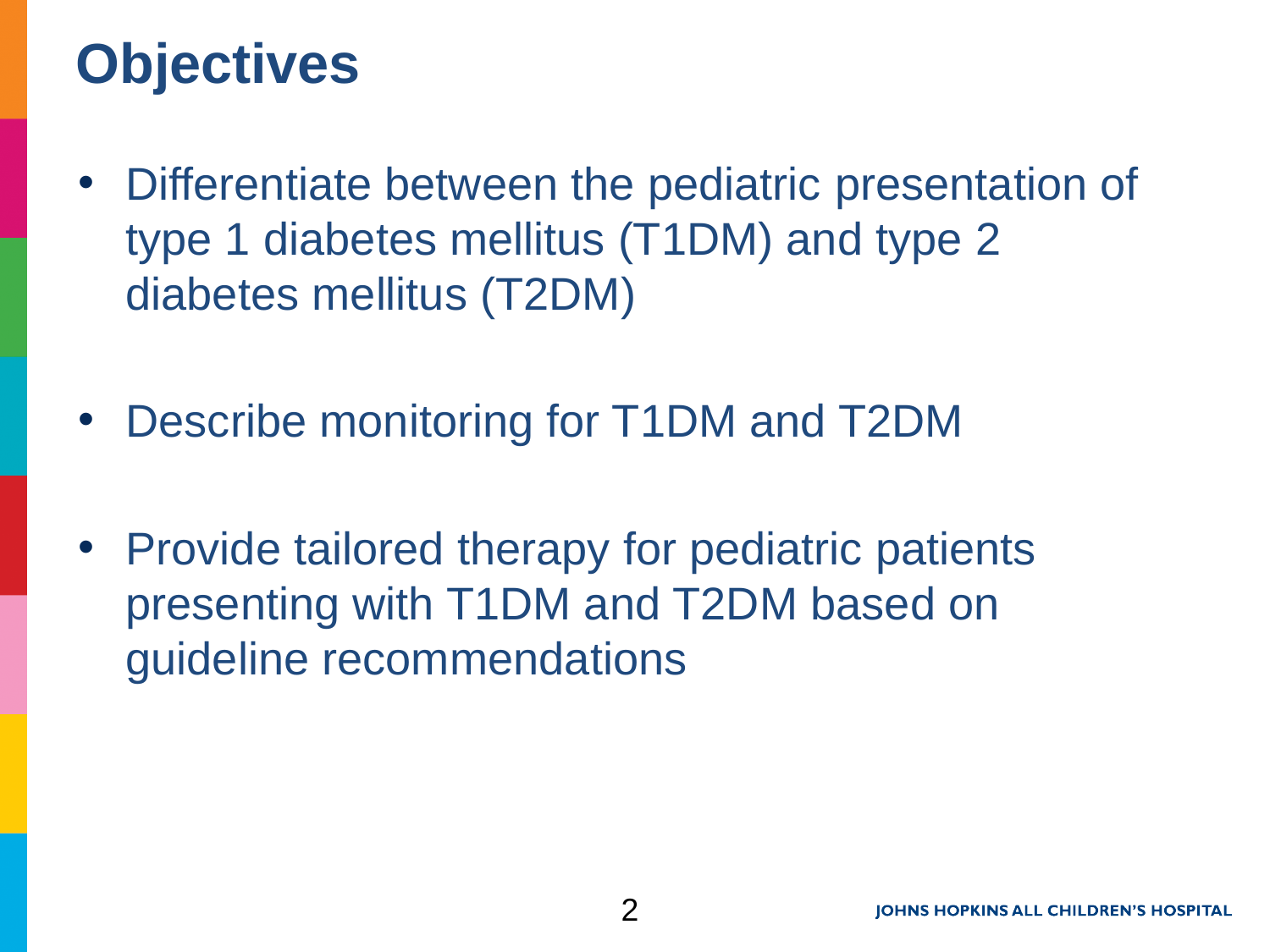

# Objectives
Differentiate between the pediatric presentation of type 1 diabetes mellitus (T1DM) and type 2 diabetes mellitus (T2DM)

Describe monitoring for T1DM and T2DM

Provide tailored therapy for pediatric patients presenting with T1DM and T2DM based on guideline recommendations

2